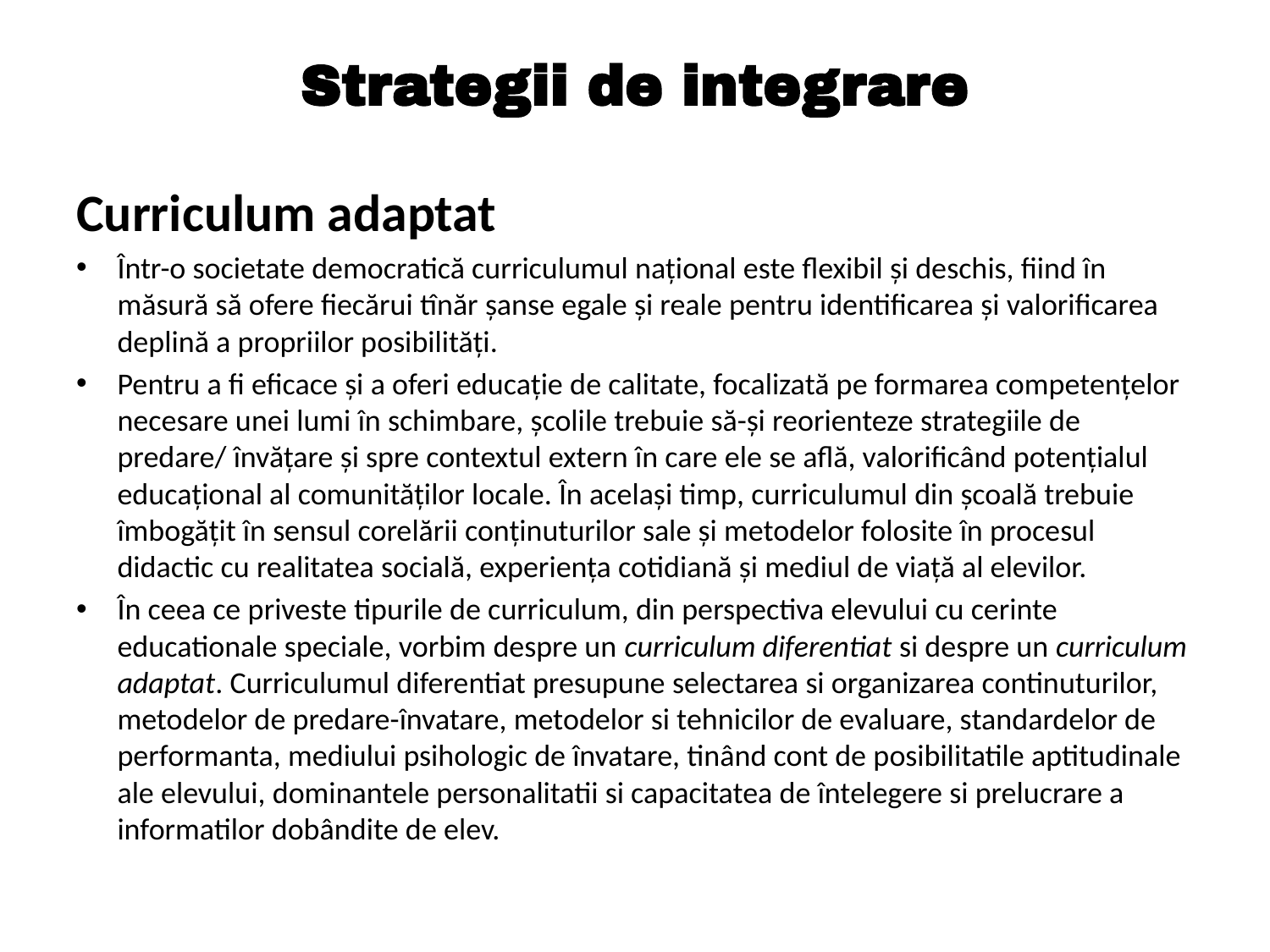

# Strategii de integrare

Curriculum adaptat
Într-o societate democratică curriculumul naţional este flexibil şi deschis, fiind în măsură să ofere fiecărui tînăr şanse egale şi reale pentru identificarea şi valorificarea deplină a propriilor posibilităţi.
Pentru a fi eficace şi a oferi educaţie de calitate, focalizată pe formarea competenţelor necesare unei lumi în schimbare, şcolile trebuie să-şi reorienteze strategiile de predare/ învăţare şi spre contextul extern în care ele se află, valorificând potenţialul educaţional al comunităţilor locale. În acelaşi timp, curriculumul din şcoală trebuie îmbogăţit în sensul corelării conţinuturilor sale şi metodelor folosite în procesul didactic cu realitatea socială, experienţa cotidiană şi mediul de viaţă al elevilor.
În ceea ce priveste tipurile de curriculum, din perspectiva elevului cu cerinte educationale speciale, vorbim despre un curriculum diferentiat si despre un curriculum adaptat. Curriculumul diferentiat presupune selectarea si organizarea continuturilor, metodelor de predare-învatare, metodelor si tehnicilor de evaluare, standardelor de performanta, mediului psihologic de învatare, tinând cont de posibilitatile aptitudinale ale elevului, dominantele personalitatii si capacitatea de întelegere si prelucrare a informatilor dobândite de elev.